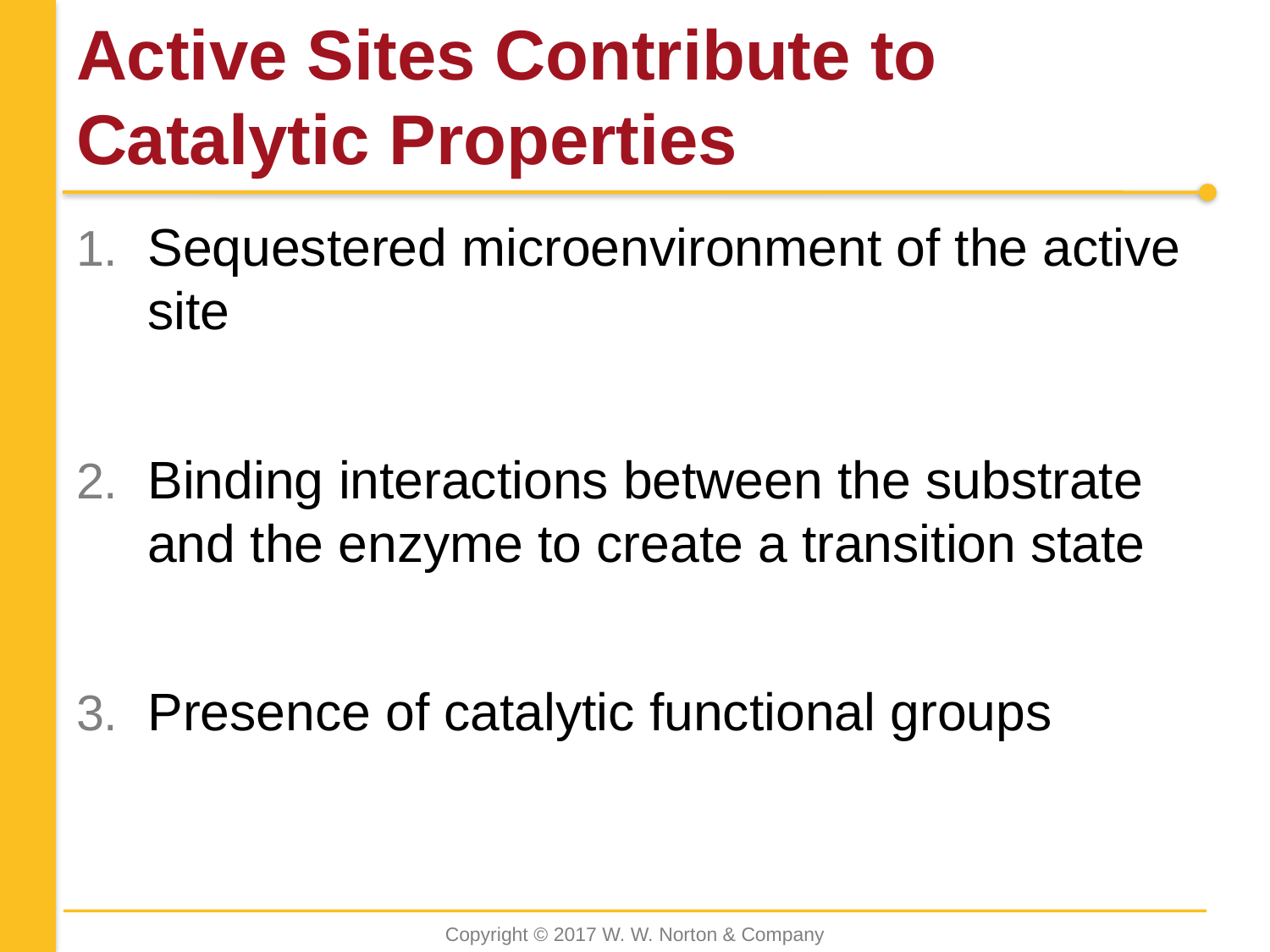

# Active Sites Contribute to Catalytic Properties
Sequestered microenvironment of the active site

Binding interactions between the substrate and the enzyme to create a transition state

Presence of catalytic functional groups
Copyright © 2017 W. W. Norton & Company